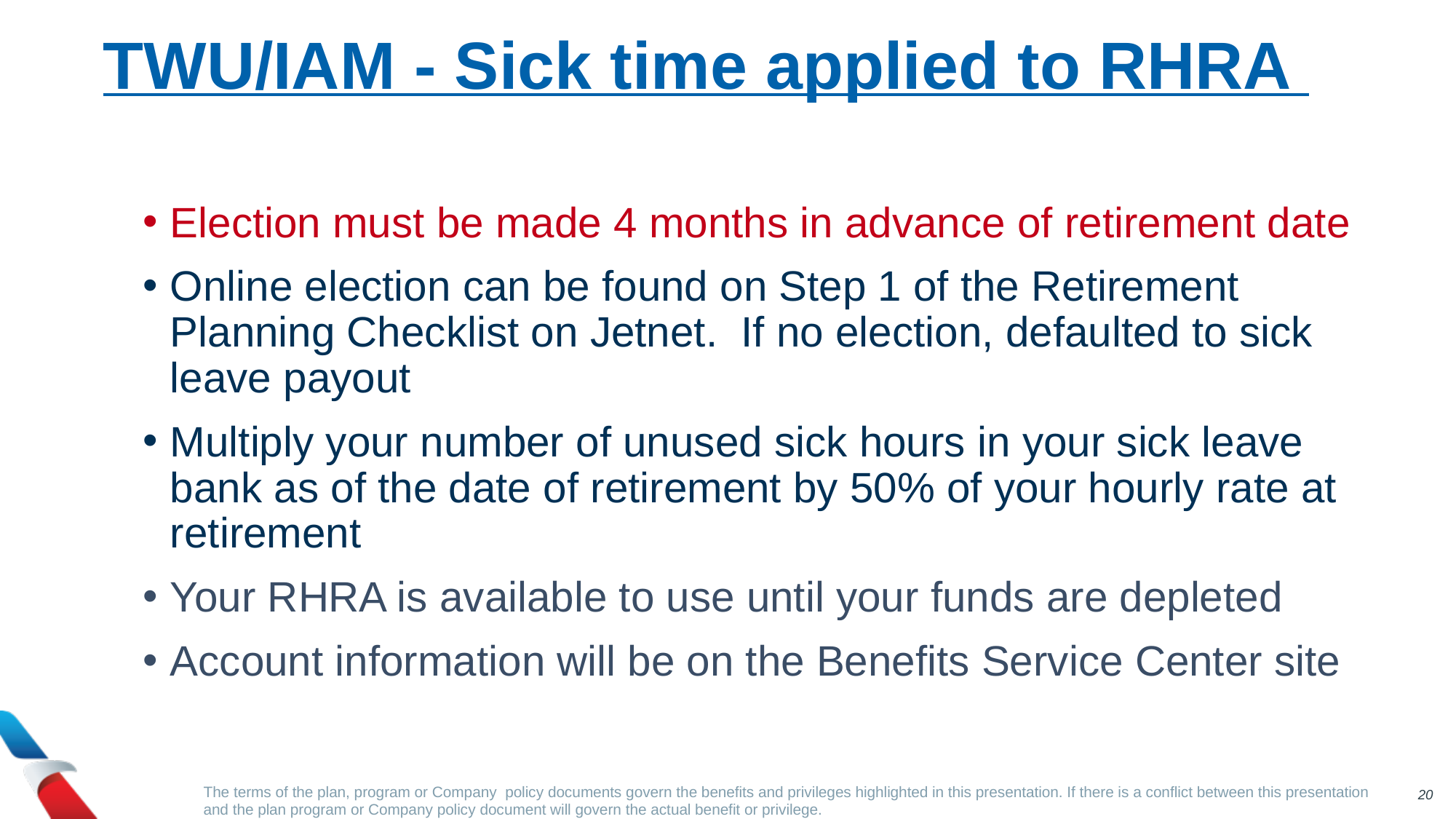

TWU/IAM - Sick time applied to RHRA

Election must be made 4 months in advance of retirement date
Online election can be found on Step 1 of the Retirement Planning Checklist on Jetnet.  If no election, defaulted to sick leave payout
Multiply your number of unused sick hours in your sick leave bank as of the date of retirement by 50% of your hourly rate at retirement
Your RHRA is available to use until your funds are depleted
Account information will be on the Benefits Service Center site

The terms of the plan, program or Company  policy documents govern the benefits and privileges highlighted in this presentation. If there is a conflict between this presentation and the plan program or Company policy document will govern the actual benefit or privilege.